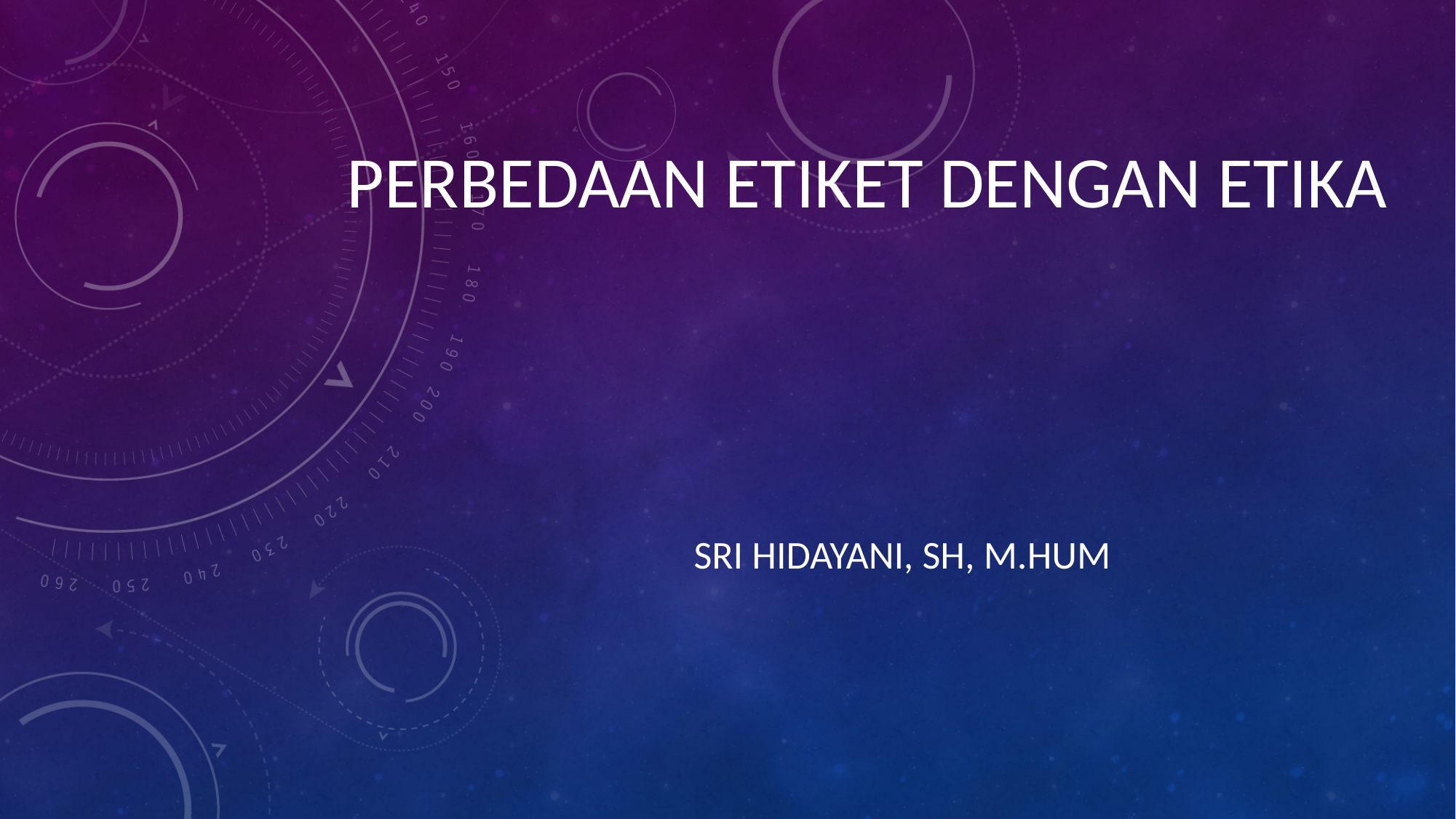

# PERBEDAAN ETIKET DENGAN ETIKA
SRI HIDAYANI, SH, M.Hum